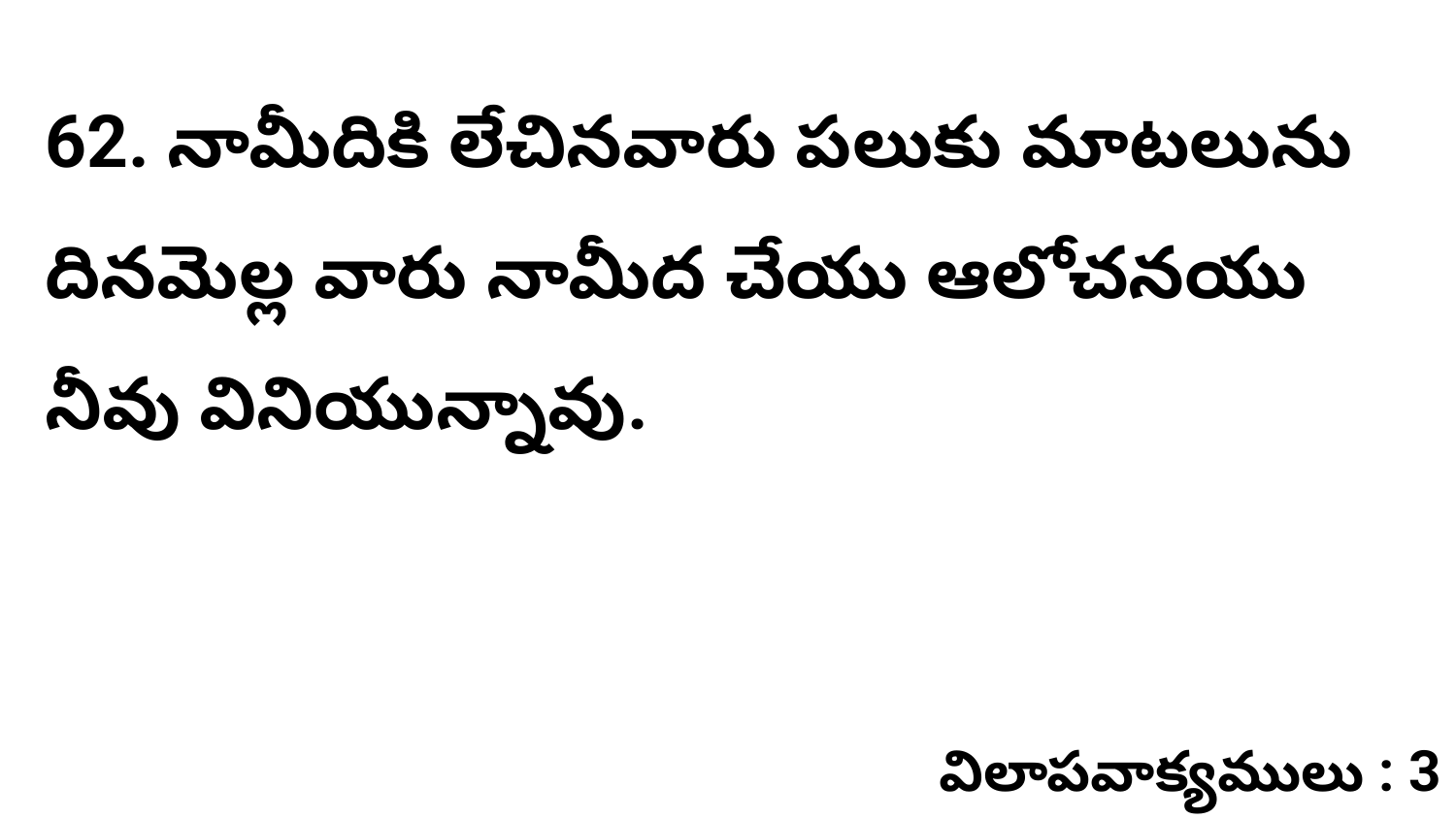

62. నామీదికి లేచినవారు పలుకు మాటలును దినమెల్ల వారు నామీద చేయు ఆలోచనయు నీవు వినియున్నావు.
విలాపవాక్యములు : 3